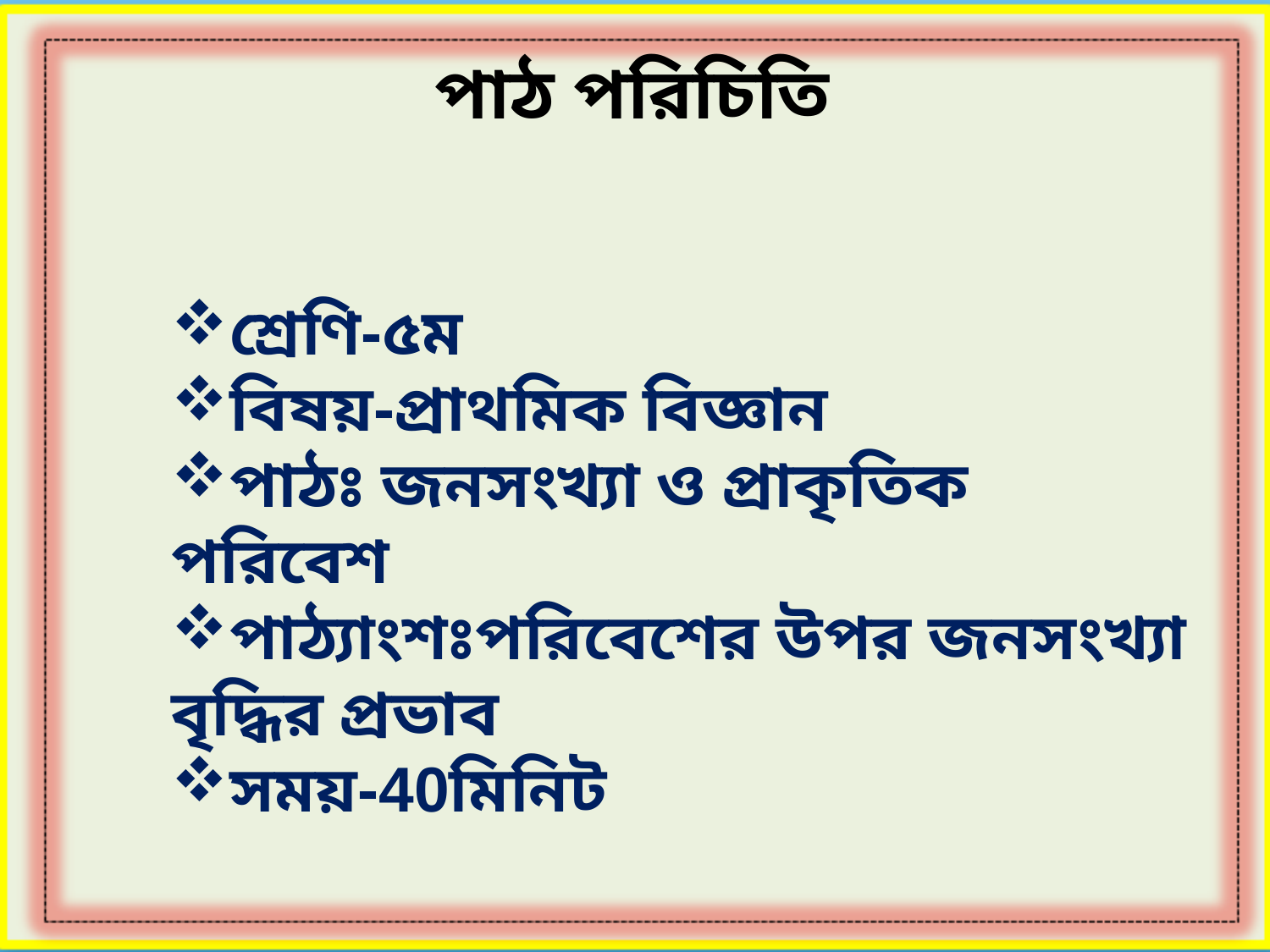

পাঠ পরিচিতি
শ্রেণি-৫ম
বিষয়-প্রাথমিক বিজ্ঞান
পাঠঃ জনসংখ্যা ও প্রাকৃতিক পরিবেশ
পাঠ্যাংশঃপরিবেশের উপর জনসংখ্যা বৃদ্ধির প্রভাব
সময়-40মিনিট